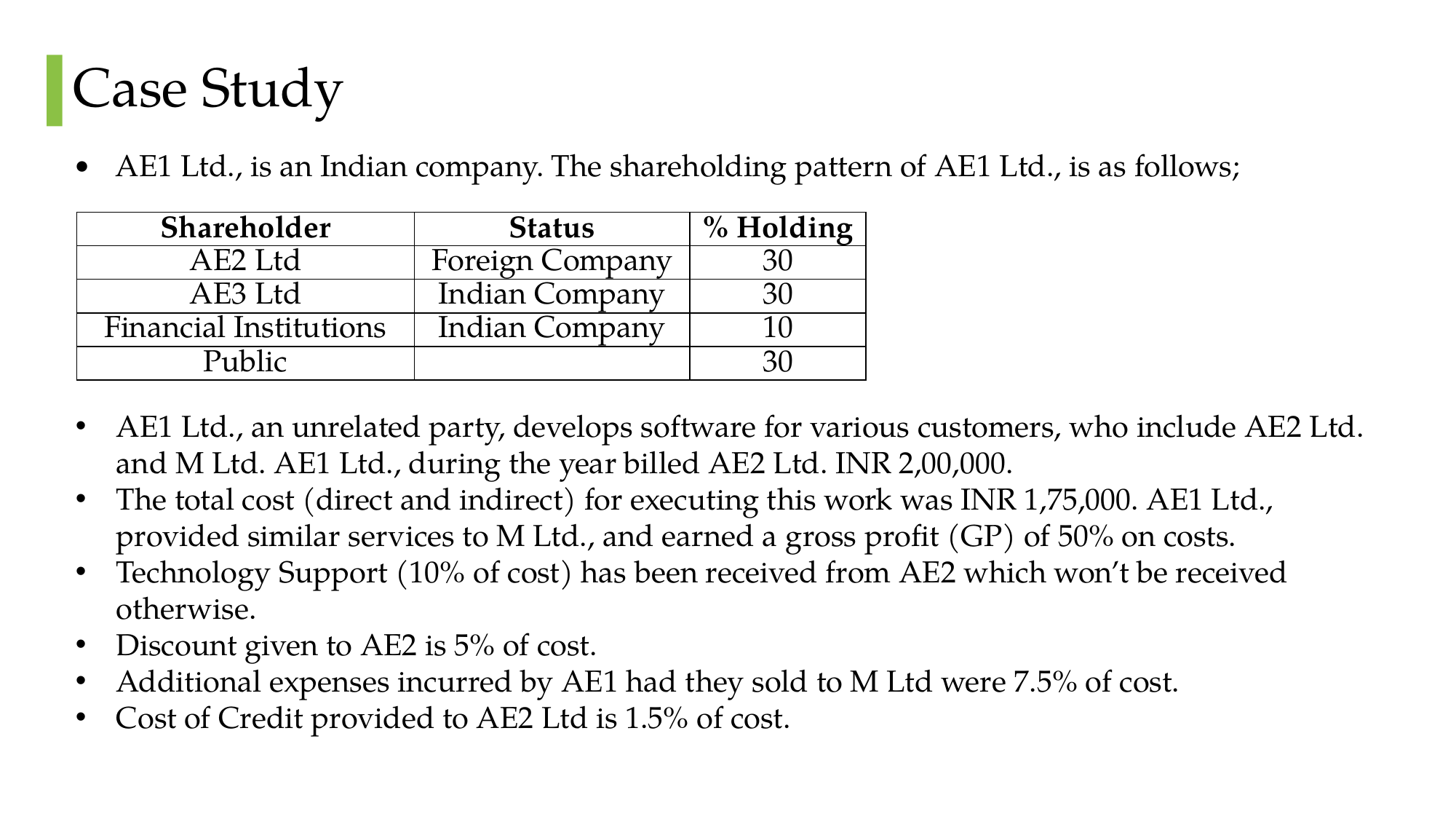

# Case Study

AE1 Ltd., is an Indian company. The shareholding pattern of AE1 Ltd., is as follows;

| Shareholder | Status | % Holding |
| --- | --- | --- |
| AE2 Ltd | Foreign Company | 30 |
| AE3 Ltd | Indian Company | 30 |
| Financial Institutions | Indian Company | 10 |
| Public |  | 30 |

AE1 Ltd., an unrelated party, develops software for various customers, who include AE2 Ltd. and M Ltd. AE1 Ltd., during the year billed AE2 Ltd. INR 2,00,000.
The total cost (direct and indirect) for executing this work was INR 1,75,000. AE1 Ltd., provided similar services to M Ltd., and earned a gross profit (GP) of 50% on costs.
Technology Support (10% of cost) has been received from AE2 which won’t be received otherwise.
Discount given to AE2 is 5% of cost.
Additional expenses incurred by AE1 had they sold to M Ltd were 7.5% of cost.
Cost of Credit provided to AE2 Ltd is 1.5% of cost.